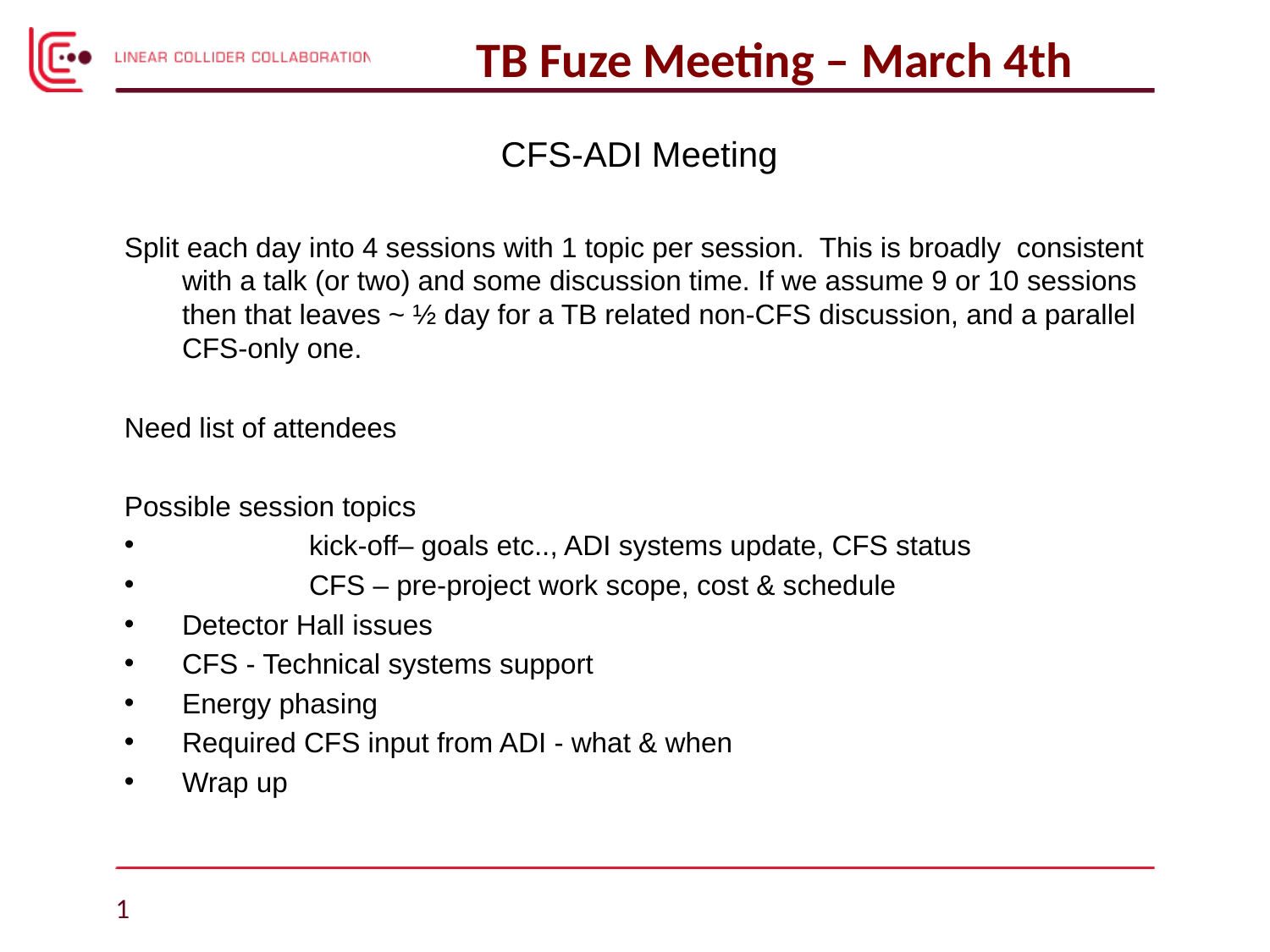

TB Fuze Meeting – March 4th
CFS-ADI Meeting

Split each day into 4 sessions with 1 topic per session.  This is broadly  consistent with a talk (or two) and some discussion time. If we assume 9 or 10 sessions then that leaves ~ ½ day for a TB related non-CFS discussion, and a parallel CFS-only one.

Need list of attendees

Possible session topics
	kick-off– goals etc.., ADI systems update, CFS status
	CFS – pre-project work scope, cost & schedule
Detector Hall issues
CFS - Technical systems support
Energy phasing
Required CFS input from ADI - what & when
Wrap up
1